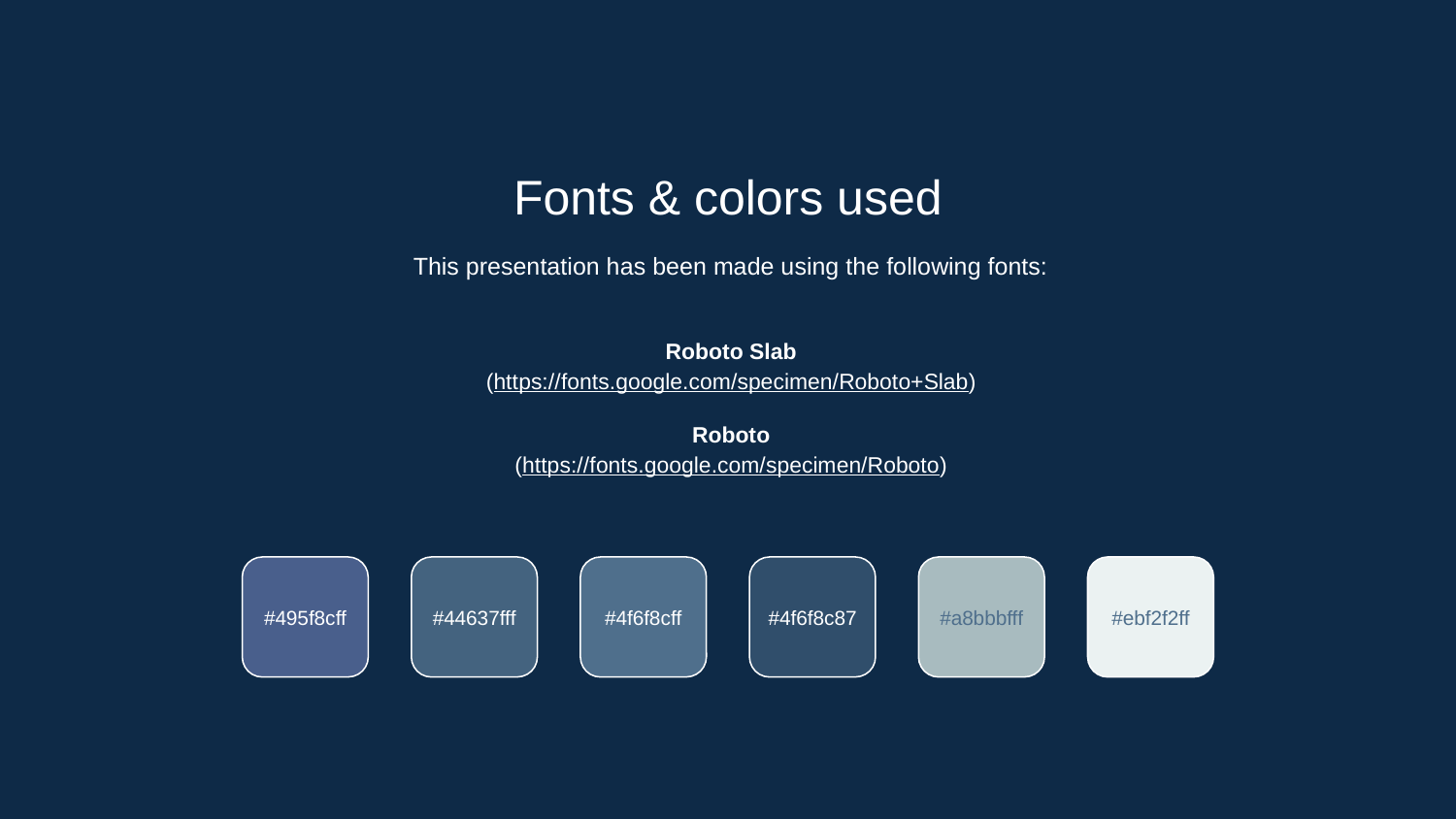

Fonts & colors used
This presentation has been made using the following fonts:

Roboto Slab
(https://fonts.google.com/specimen/Roboto+Slab)

Roboto
(https://fonts.google.com/specimen/Roboto)

#495f8cff
#44637fff
#4f6f8cff
#4f6f8c87
#a8bbbfff
#ebf2f2ff